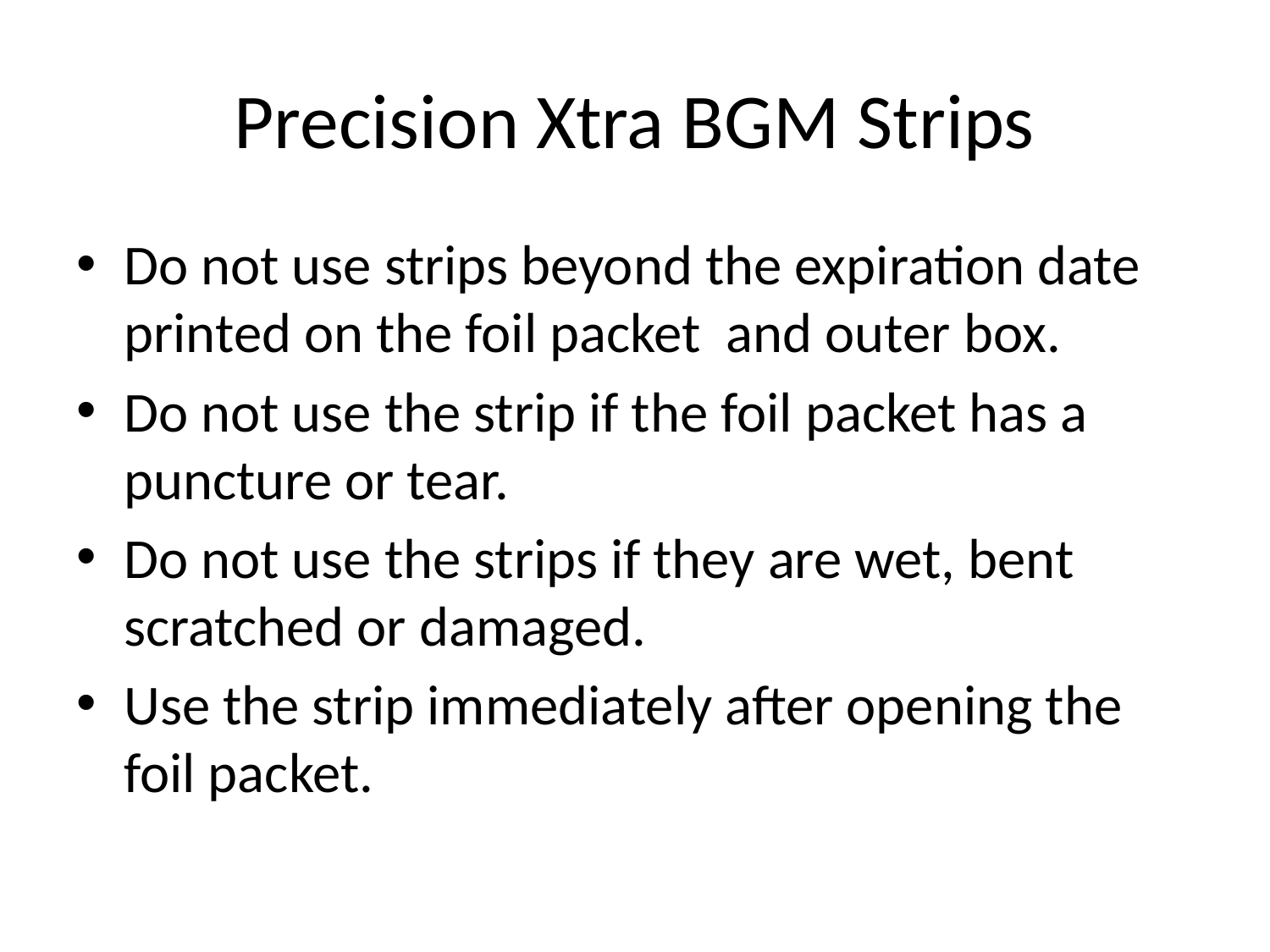

# Precision Xtra BGM Strips
Do not use strips beyond the expiration date printed on the foil packet  and outer box.
Do not use the strip if the foil packet has a puncture or tear.
Do not use the strips if they are wet, bent scratched or damaged.
Use the strip immediately after opening the foil packet.